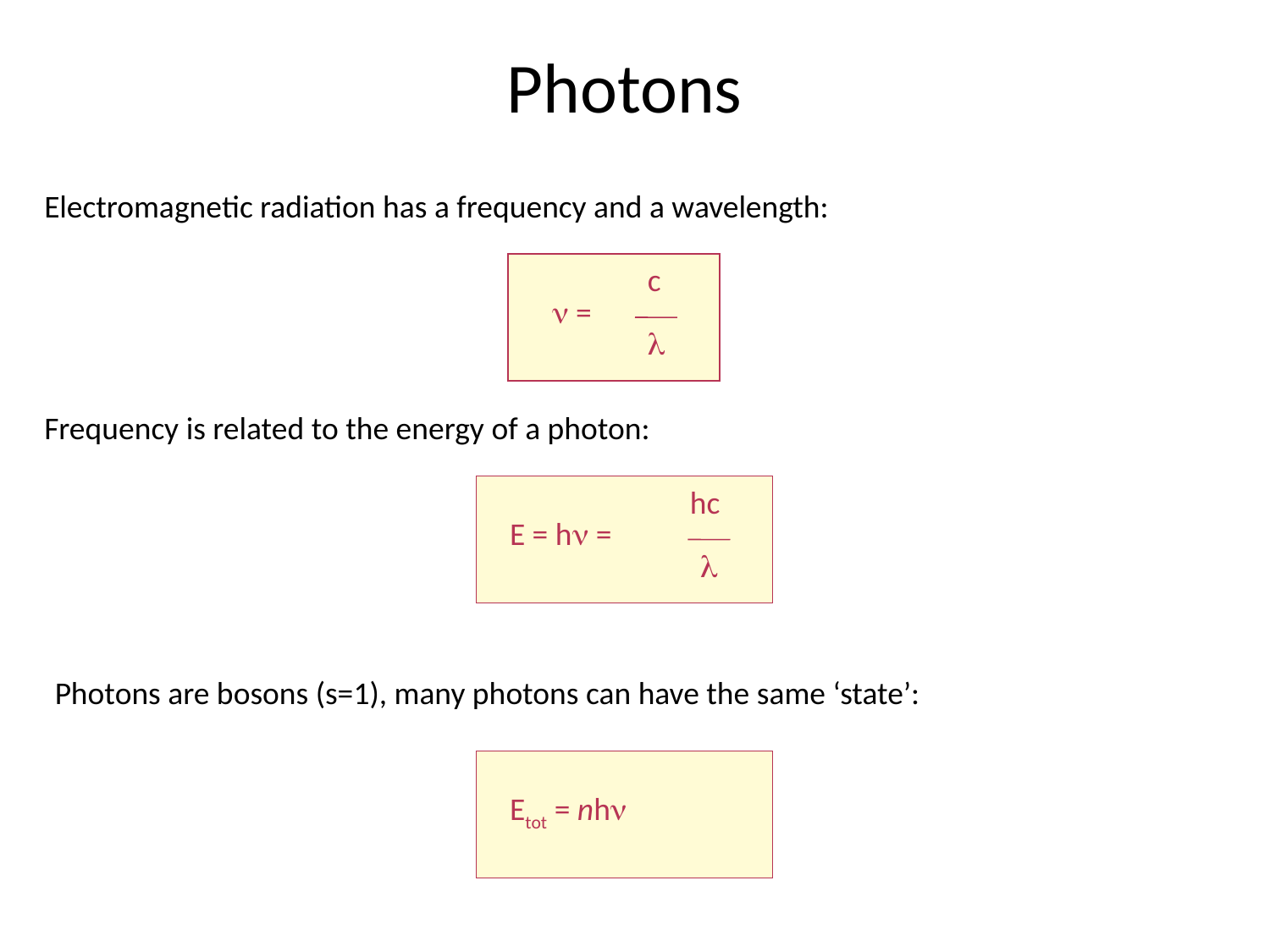

# Photons
Electromagnetic radiation has a frequency and a wavelength:

c
ν =
λ

Frequency is related to the energy of a photon:

hc
E = hν =
λ

Photons are bosons (s=1), many photons can have the same ‘state’:

Etot = nhν